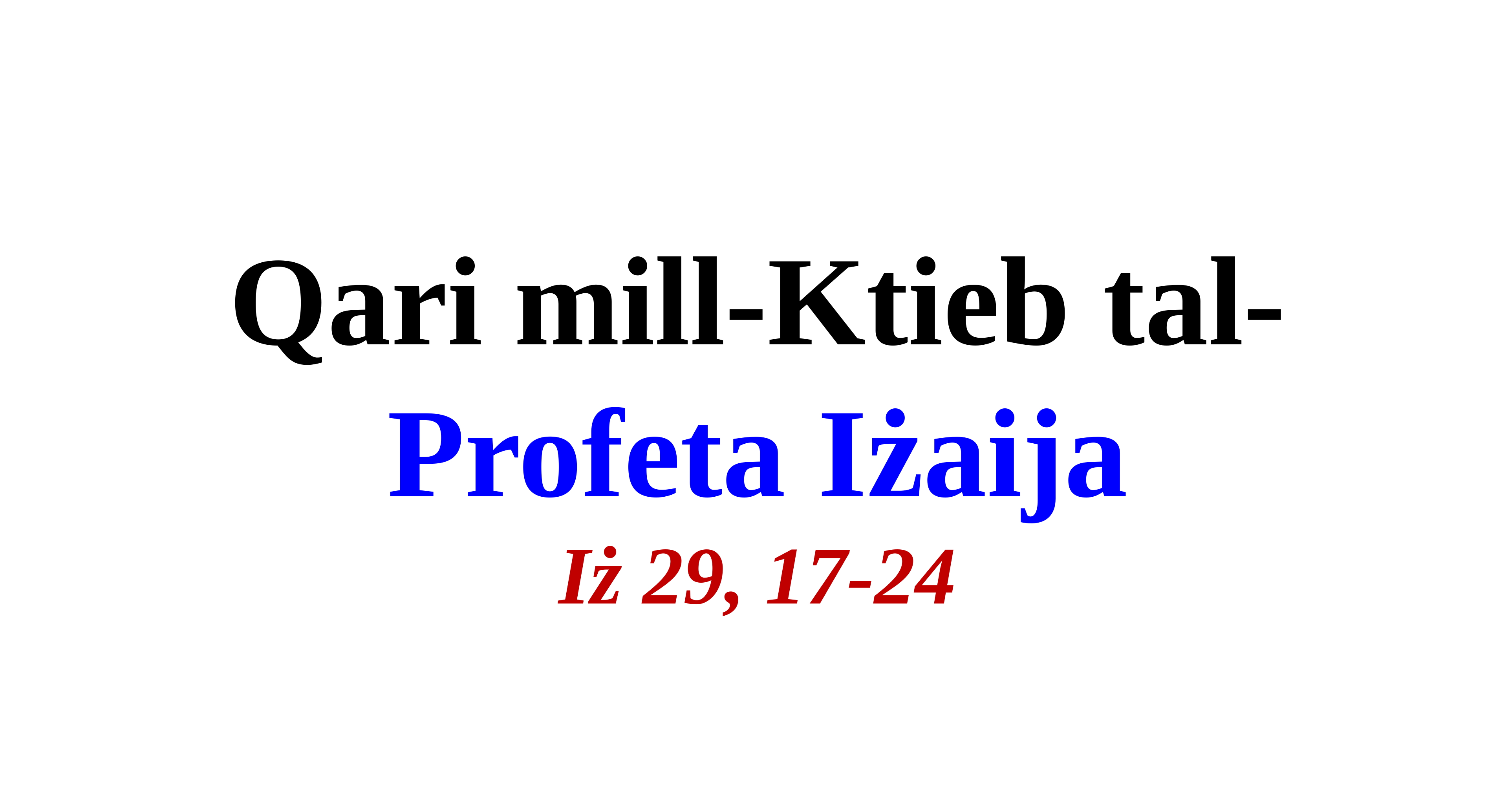

Qari mill-Ktieb tal-
Profeta Iżaija
Iż 29, 17-24